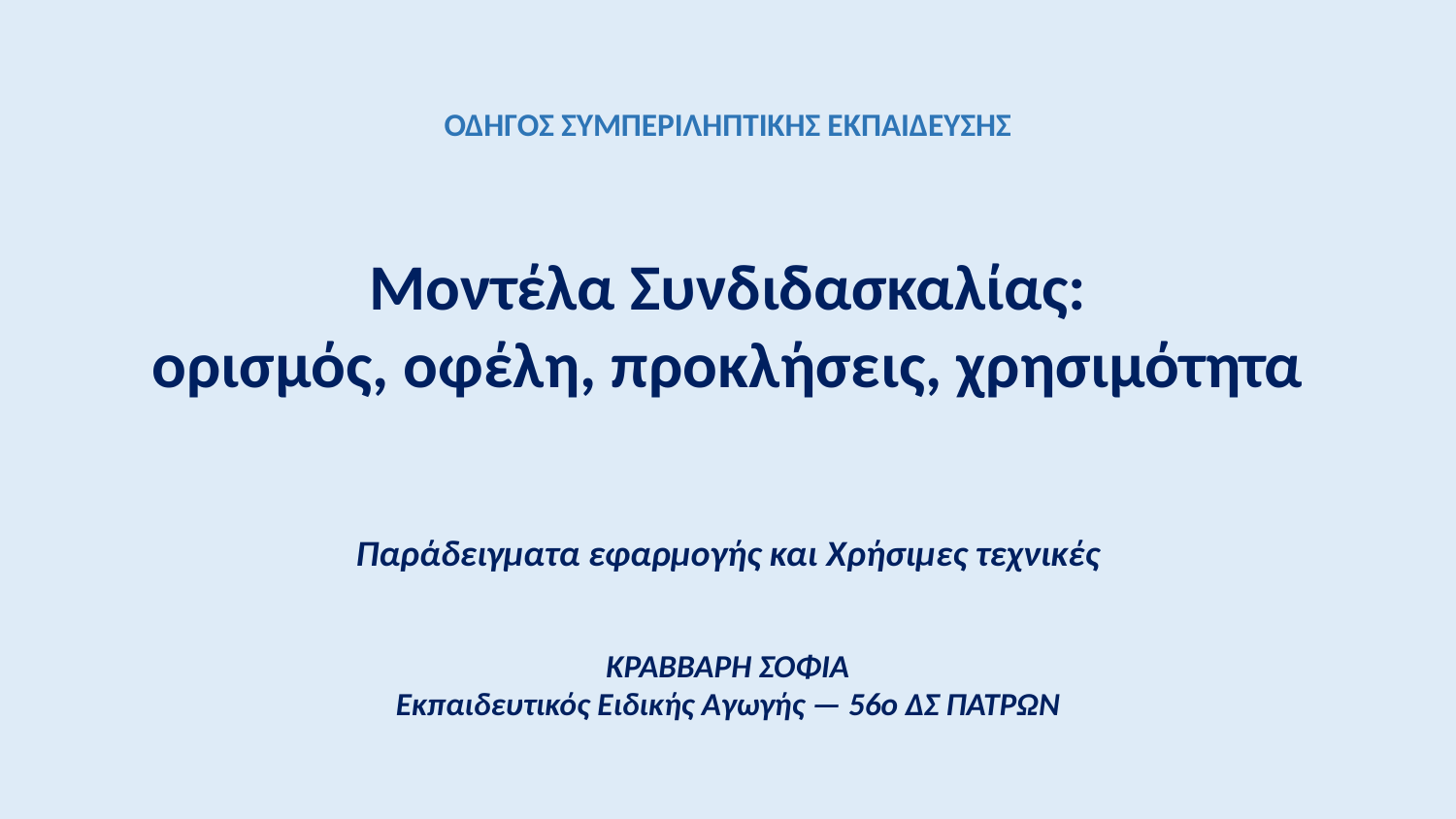

ΟΔΗΓΟΣ ΣΥΜΠΕΡΙΛΗΠΤΙΚΗΣ ΕΚΠΑΙΔΕΥΣΗΣ
Μοντέλα Συνδιδασκαλίας:
ορισμός, οφέλη, προκλήσεις, χρησιμότητα
Παράδειγματα εφαρμογής και Χρήσιμες τεχνικές
ΚΡΑΒΒΑΡΗ ΣΟΦΙΑ
Εκπαιδευτικός Ειδικής Αγωγής — 56ο ΔΣ ΠΑΤΡΩΝ